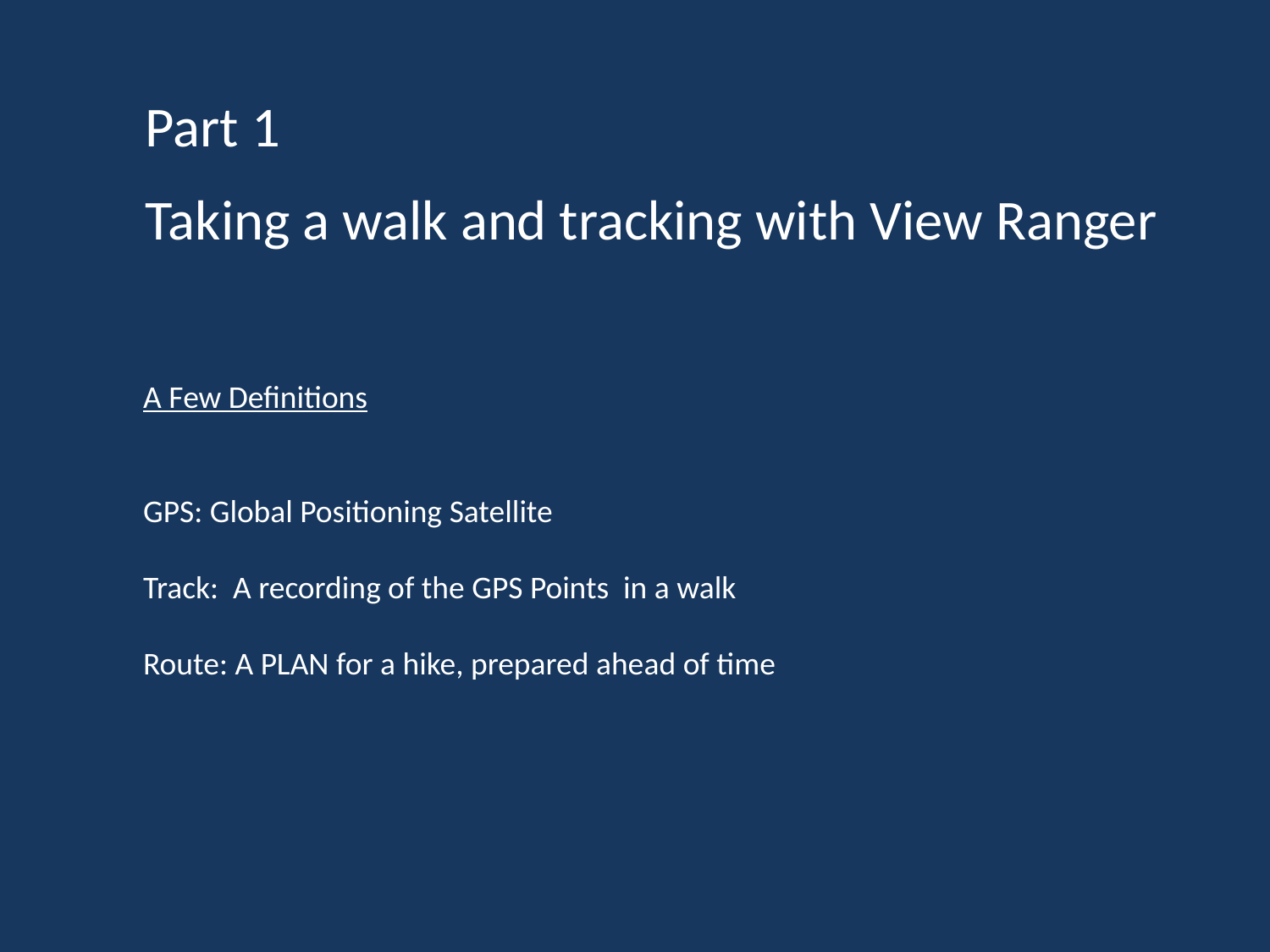

Part 1

Taking a walk and tracking with View Ranger
A Few Definitions

GPS: Global Positioning Satellite

Track:  A recording of the GPS Points  in a walk

Route: A PLAN for a hike, prepared ahead of time